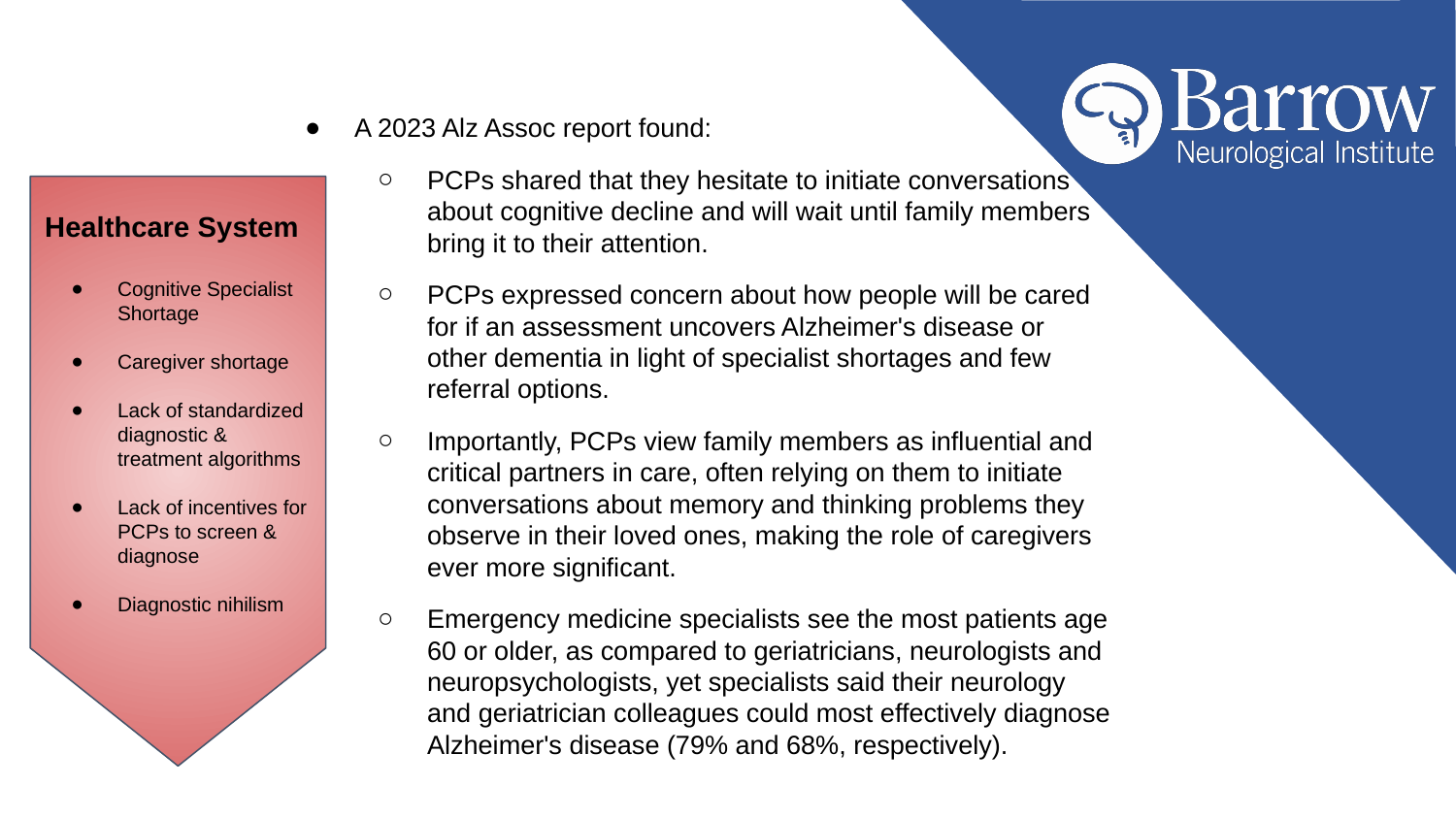

A 2023 Alz Assoc report found:
PCPs shared that they hesitate to initiate conversations about cognitive decline and will wait until family members bring it to their attention.
PCPs expressed concern about how people will be cared for if an assessment uncovers Alzheimer's disease or other dementia in light of specialist shortages and few referral options.
Importantly, PCPs view family members as influential and critical partners in care, often relying on them to initiate conversations about memory and thinking problems they observe in their loved ones, making the role of caregivers ever more significant.
Emergency medicine specialists see the most patients age 60 or older, as compared to geriatricians, neurologists and neuropsychologists, yet specialists said their neurology and geriatrician colleagues could most effectively diagnose Alzheimer's disease (79% and 68%, respectively).
Healthcare System

Cognitive Specialist
Shortage

Caregiver shortage

Lack of standardized diagnostic & treatment algorithms

Lack of incentives for PCPs to screen & diagnose

Diagnostic nihilism